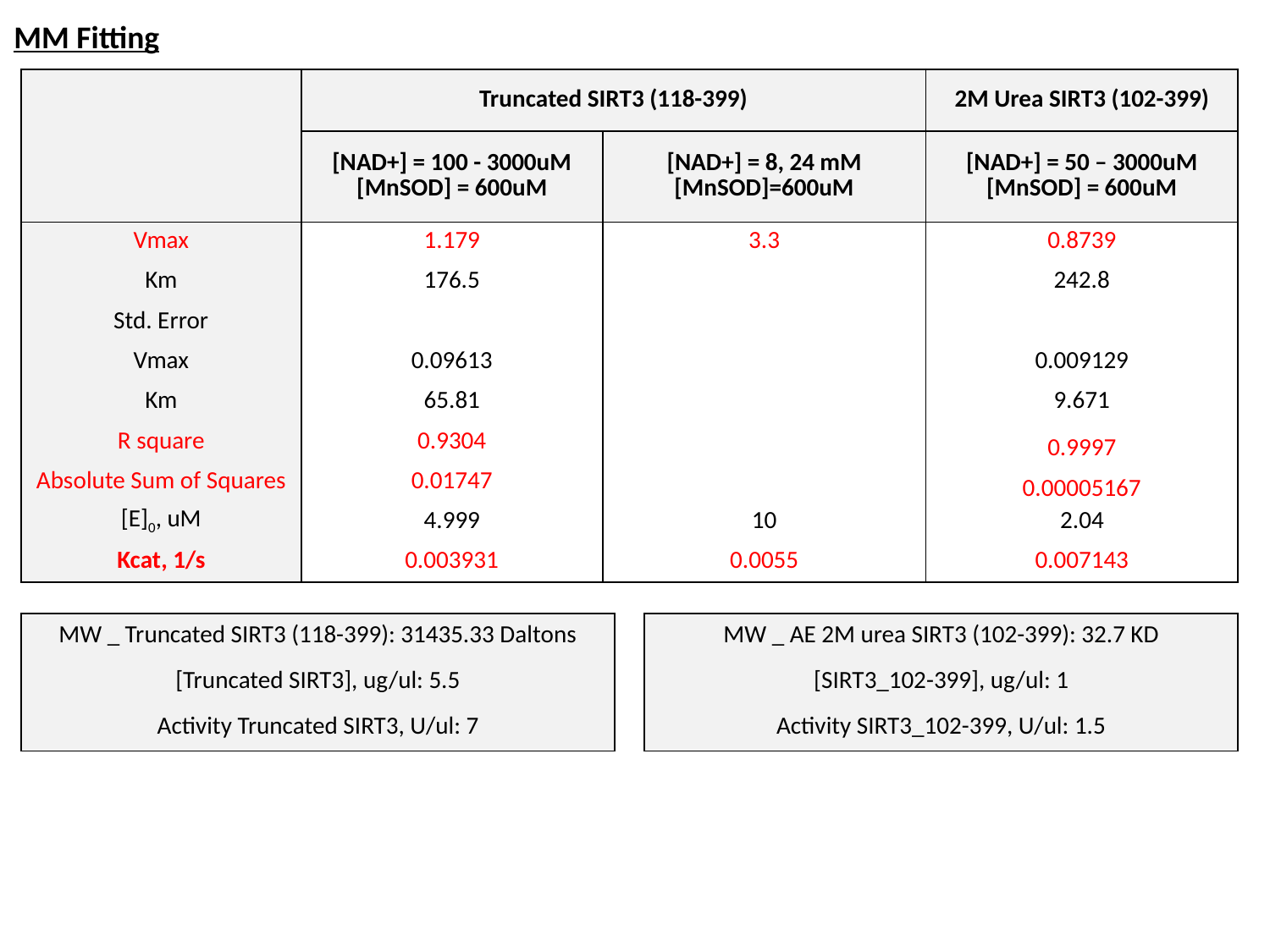

MM Fitting
|  | Truncated SIRT3 (118-399) |  | 2M Urea SIRT3 (102-399) |
| --- | --- | --- | --- |
|  | [NAD+] = 100 - 3000uM [MnSOD] = 600uM | [NAD+] = 8, 24 mM [MnSOD]=600uM | [NAD+] = 50 – 3000uM [MnSOD] = 600uM |
| Vmax | 1.179 | 3.3 | 0.8739 |
| Km | 176.5 |  | 242.8 |
| Std. Error |  |  |  |
| Vmax | 0.09613 |  | 0.009129 |
| Km | 65.81 |  | 9.671 |
| R square | 0.9304 |  | 0.9997 |
| Absolute Sum of Squares | 0.01747 |  | 0.00005167 |
| [E]0, uM | 4.999 | 10 | 2.04 |
| Kcat, 1/s | 0.003931 | 0.0055 | 0.007143 |
| MW \_ Truncated SIRT3 (118-399): 31435.33 Daltons |  |  |  |
| --- | --- | --- | --- |
| [Truncated SIRT3], ug/ul: 5.5 |  |  |  |
| Activity Truncated SIRT3, U/ul: 7 |  |  |  |
| MW \_ AE 2M urea SIRT3 (102-399): 32.7 KD |  |  |  |
| --- | --- | --- | --- |
| [SIRT3\_102-399], ug/ul: 1 |  |  |  |
| Activity SIRT3\_102-399, U/ul: 1.5 |  |  |  |